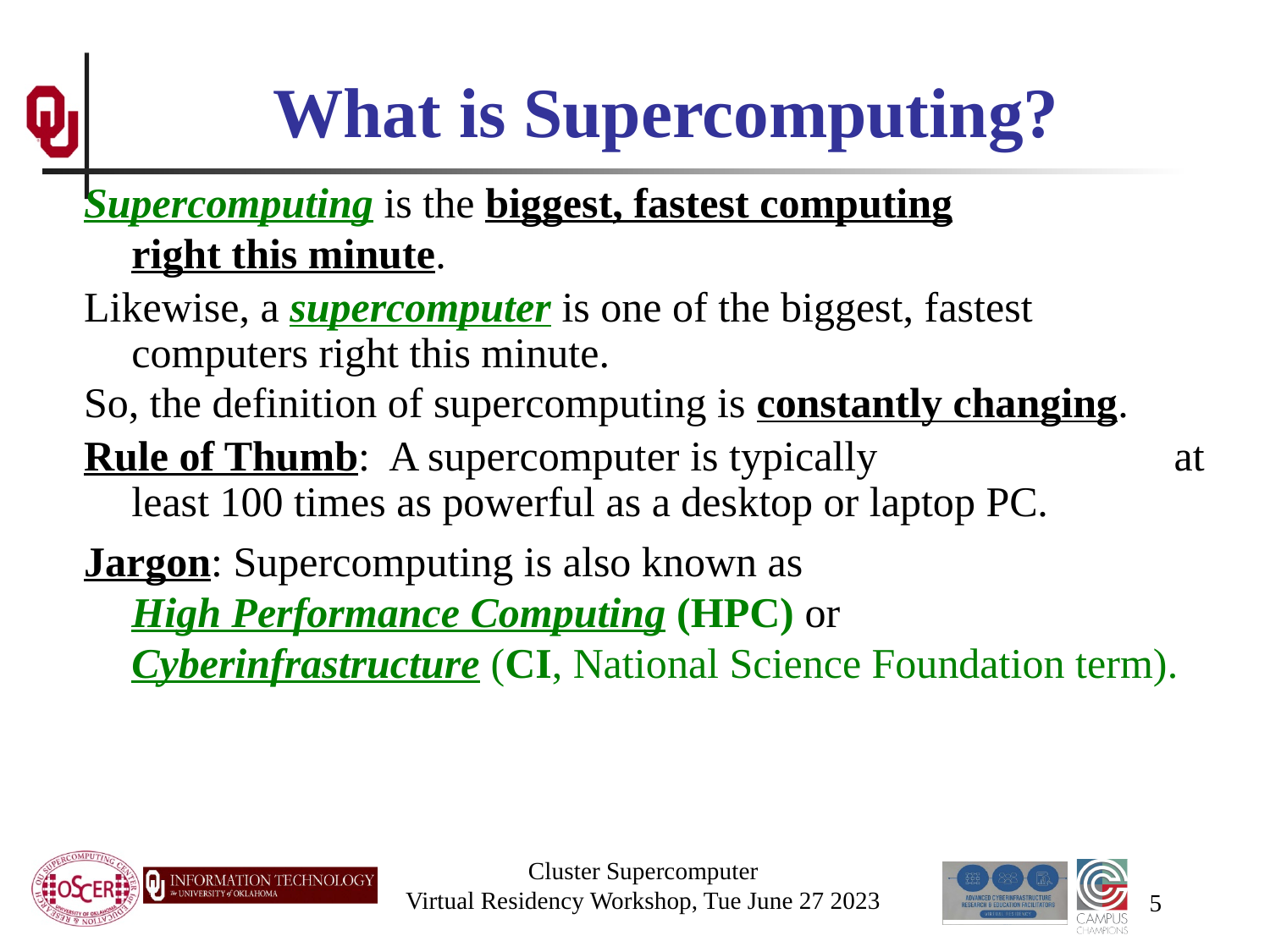

# What is Supercomputing?
Supercomputing is the biggest, fastest computing                right this minute.
Likewise, a supercomputer is one of the biggest, fastest computers right this minute.
So, the definition of supercomputing is constantly changing.
Rule of Thumb:  A supercomputer is typically                            at least 100 times as powerful as a desktop or laptop PC.
Jargon: Supercomputing is also known as                              High Performance Computing (HPC) or          Cyberinfrastructure (CI, National Science Foundation term).
Cluster Supercomputer
Virtual Residency Workshop, Tue June 27 2023
5